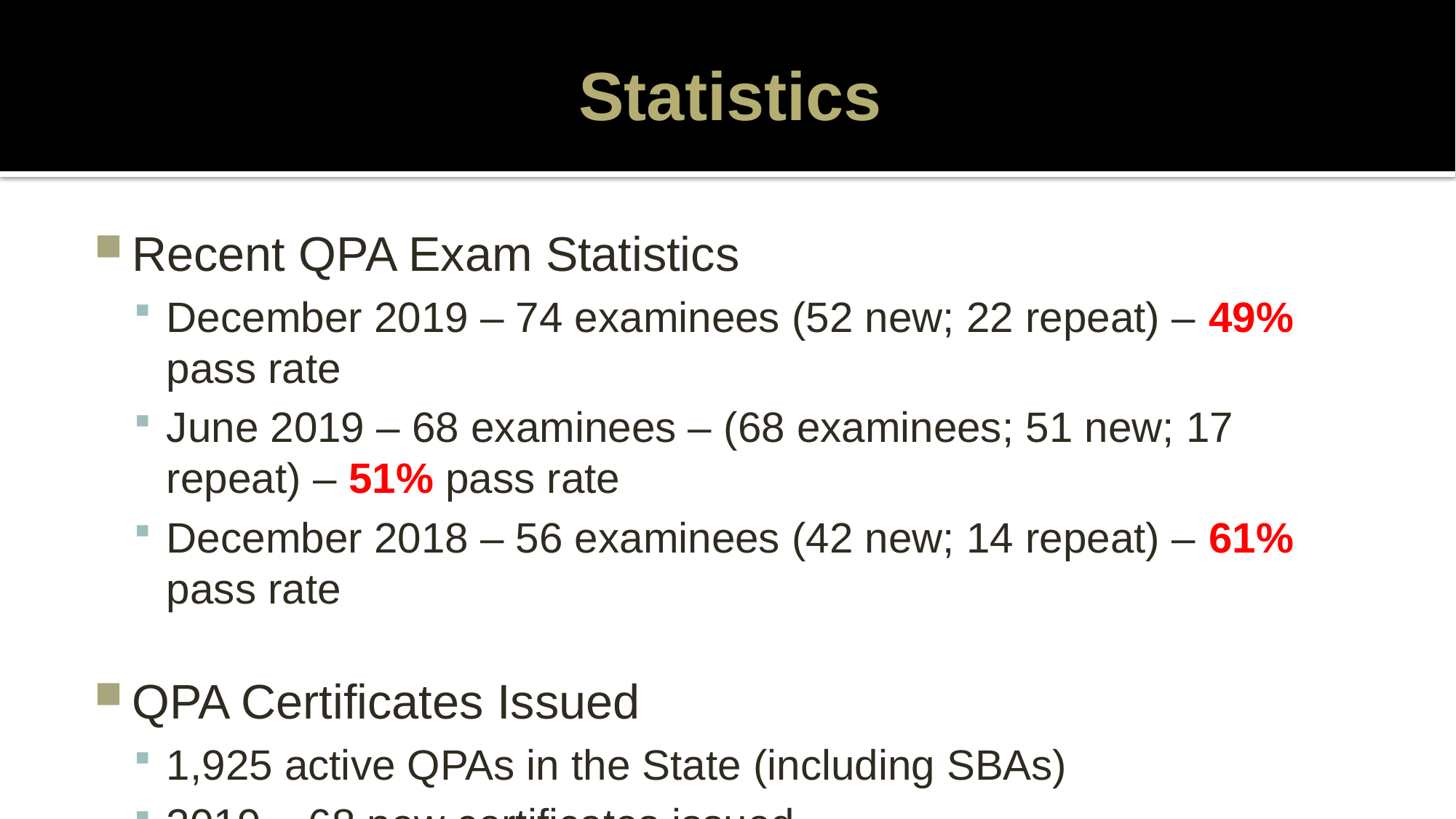

# Statistics
Recent QPA Exam Statistics
December 2019 – 74 examinees (52 new; 22 repeat) – 49% pass rate
June 2019 – 68 examinees – (68 examinees; 51 new; 17 repeat) – 51% pass rate
December 2018 – 56 examinees (42 new; 14 repeat) – 61% pass rate

QPA Certificates Issued
1,925 active QPAs in the State (including SBAs)
2019 – 68 new certificates issued